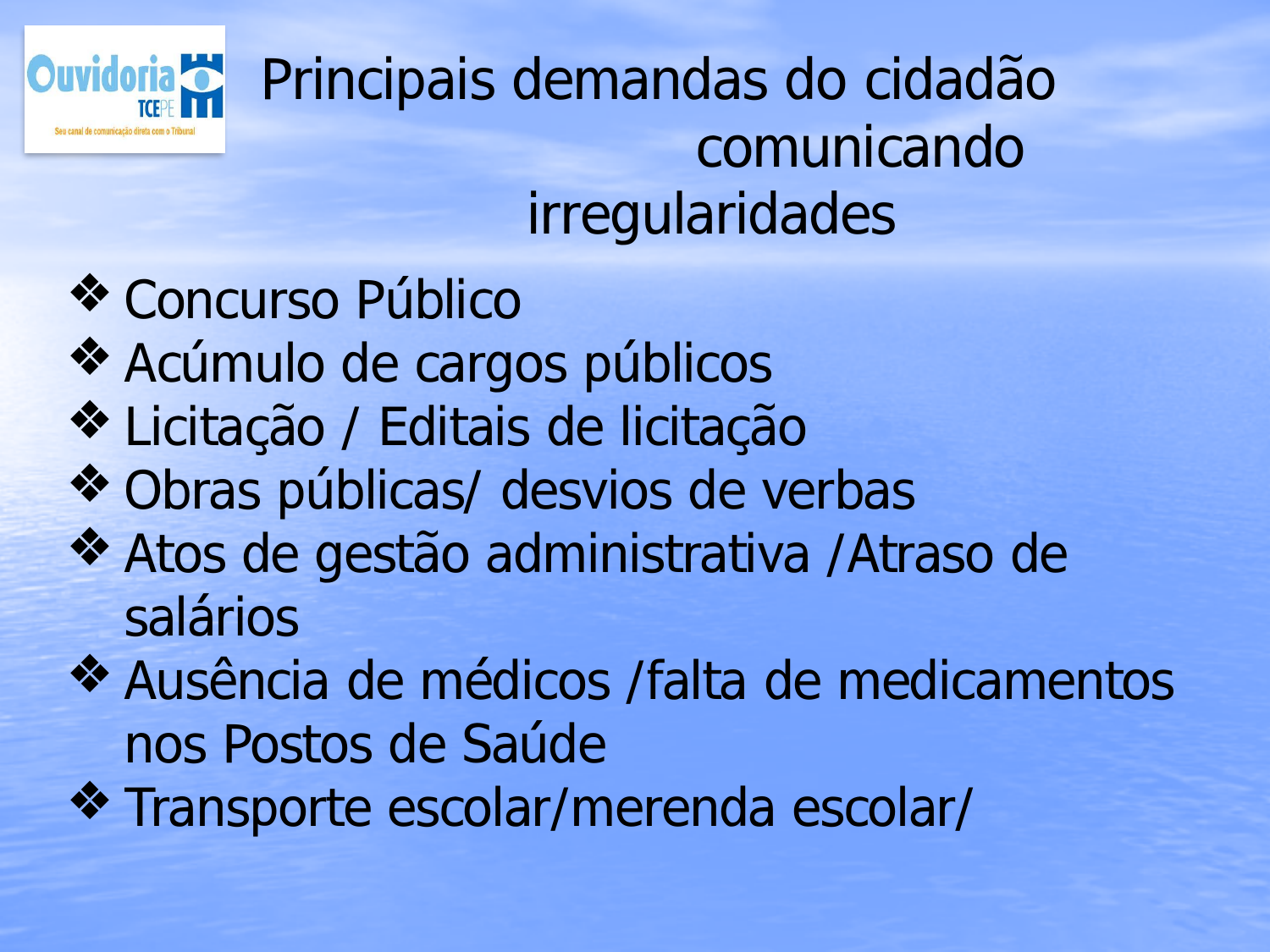

# Principais demandas do cidadão                        comunicando irregularidades

Concurso Público
Acúmulo de cargos públicos
Licitação / Editais de licitação
Obras públicas/ desvios de verbas
Atos de gestão administrativa /Atraso de salários
Ausência de médicos /falta de medicamentos nos Postos de Saúde
Transporte escolar/merenda escolar/